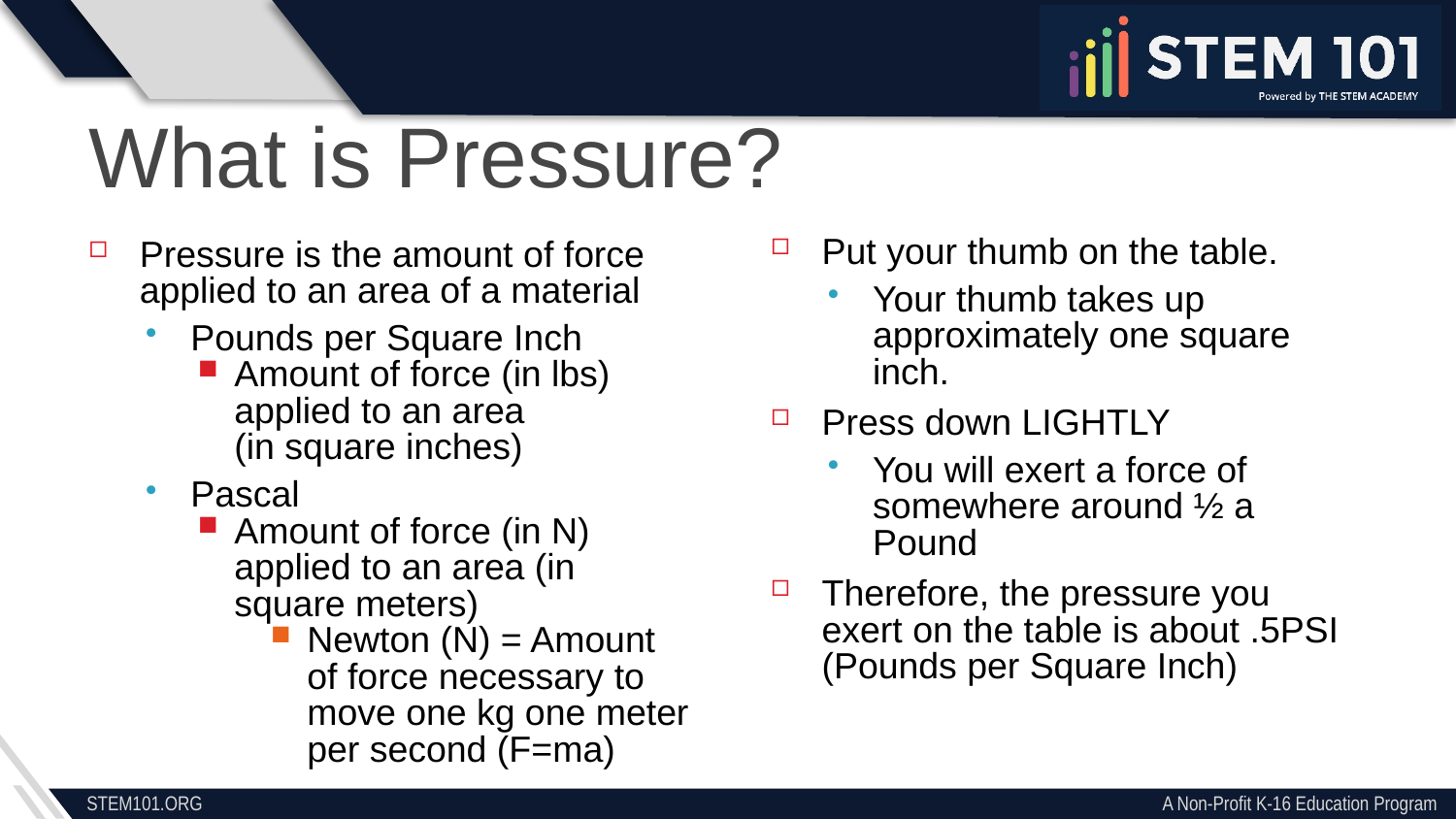

What is Pressure?
Put your thumb on the table.
Your thumb takes up approximately one square inch.
Press down LIGHTLY
You will exert a force of somewhere around ½ a Pound
Therefore, the pressure you exert on the table is about .5PSI (Pounds per Square Inch)
Pressure is the amount of force applied to an area of a material
Pounds per Square Inch
Amount of force (in lbs) applied to an area
(in square inches)
Pascal
Amount of force (in N) applied to an area (in square meters)
Newton (N) = Amount of force necessary to move one kg one meter per second (F=ma)